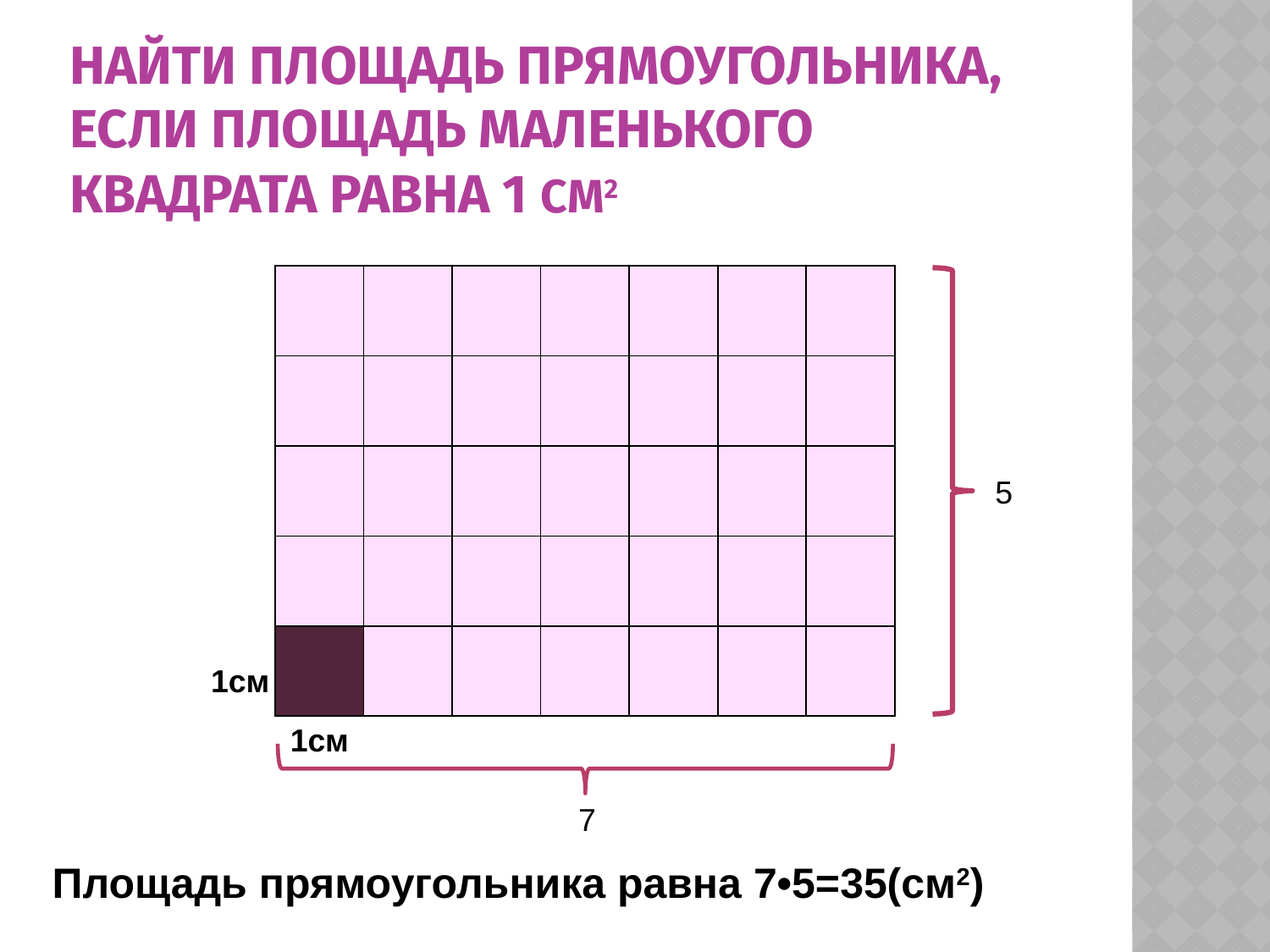

# Найти площадь прямоугольника, если площадь маленького квадрата равна 1 см2

|  |  |  |  |  |  |  |
| --- | --- | --- | --- | --- | --- | --- |
|  |  |  |  |  |  |  |
|  |  |  |  |  |  |  |
|  |  |  |  |  |  |  |
|  |  |  |  |  |  |  |

5
1см
1см
7
Площадь прямоугольника равна 7•5=35(см2)